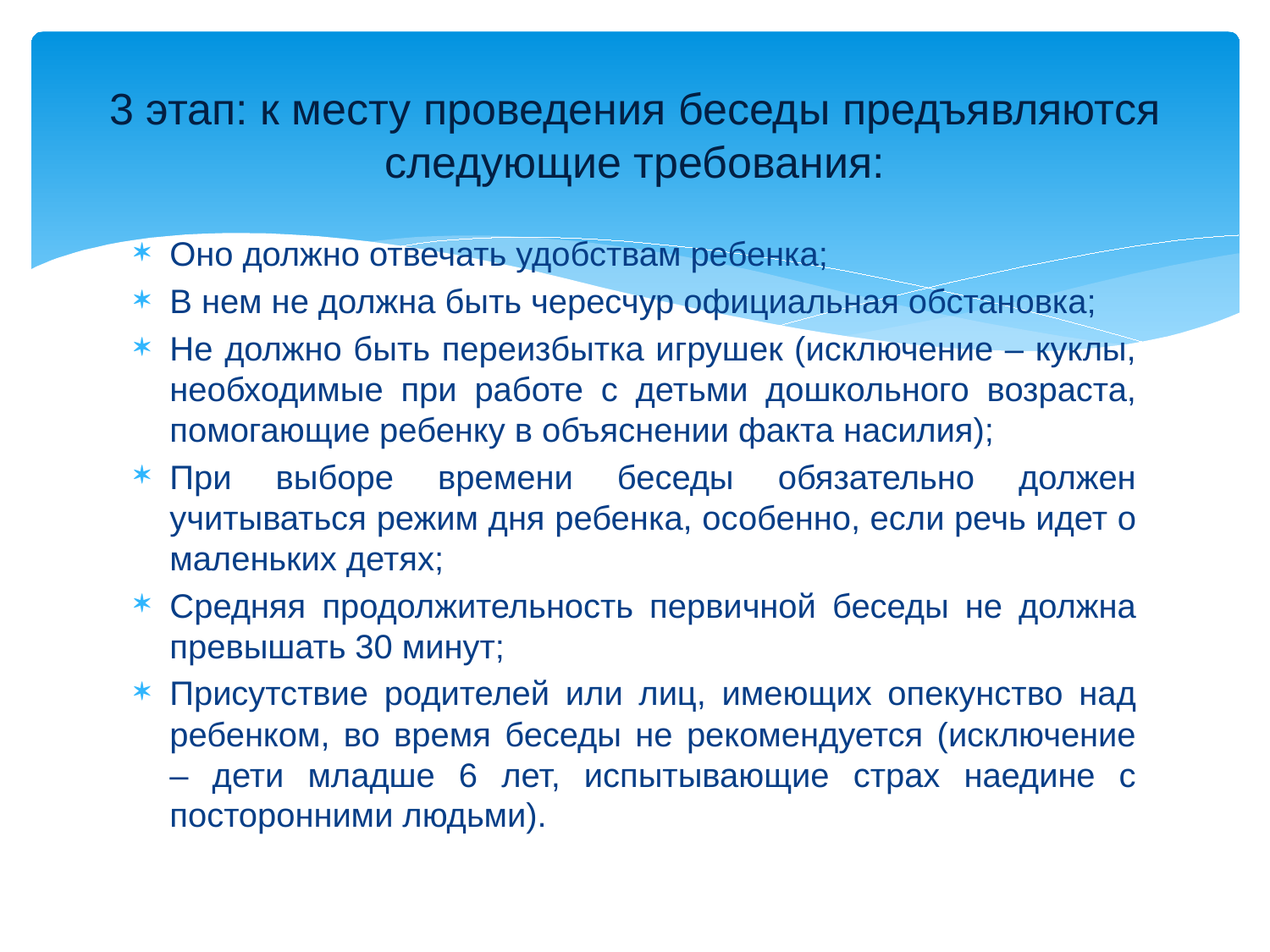

# 3 этап: к месту проведения беседы предъявляются следующие требования:
Оно должно отвечать удобствам ребенка;
В нем не должна быть чересчур официальная обстановка;
Не должно быть переизбытка игрушек (исключение – куклы, необходимые при работе с детьми дошкольного возраста, помогающие ребенку в объяснении факта насилия);
При выборе времени беседы обязательно должен учитываться режим дня ребенка, особенно, если речь идет о маленьких детях;
Средняя продолжительность первичной беседы не должна превышать 30 минут;
Присутствие родителей или лиц, имеющих опекунство над ребенком, во время беседы не рекомендуется (исключение – дети младше 6 лет, испытывающие страх наедине с посторонними людьми).